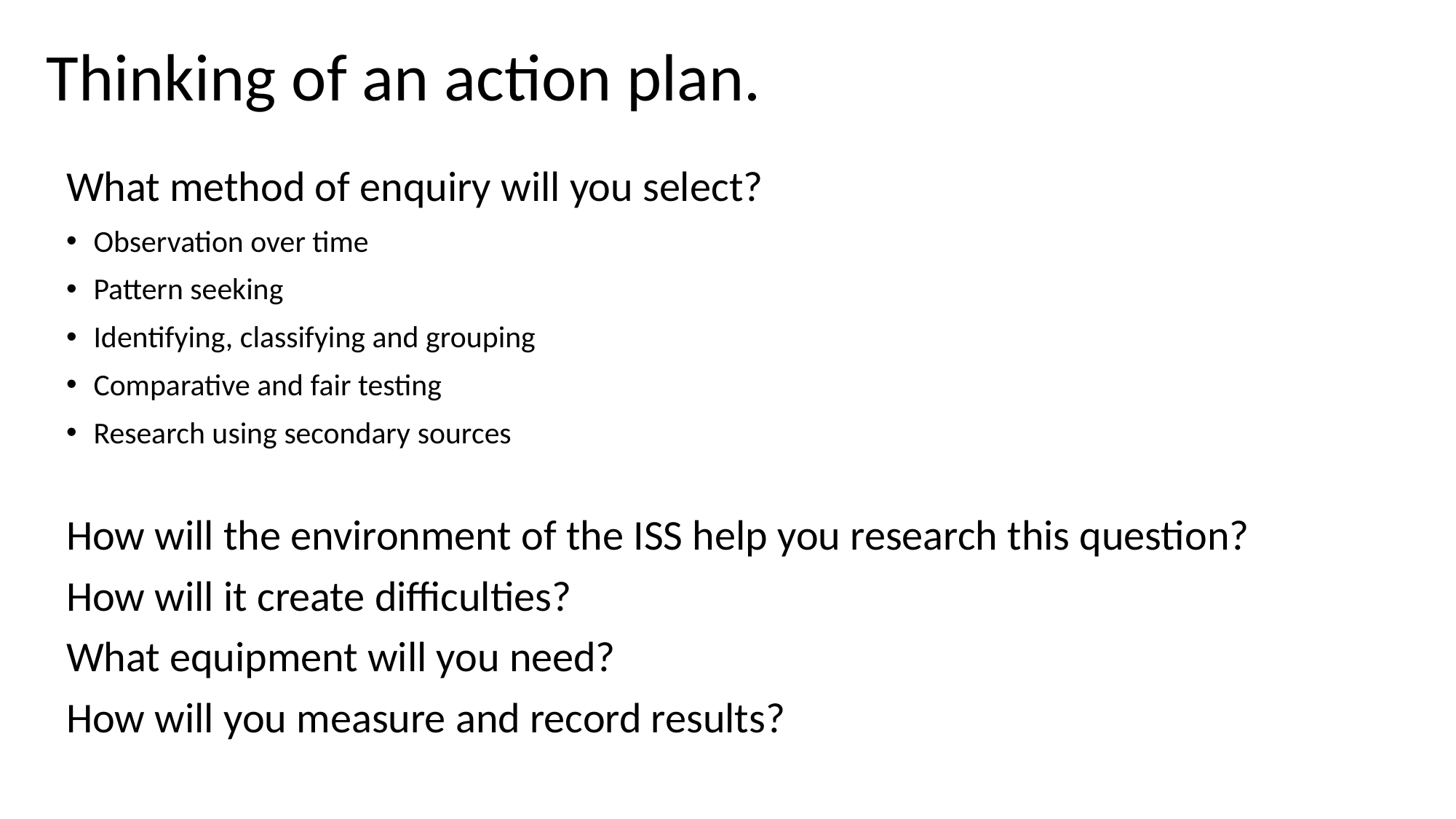

# Thinking of an action plan.
What method of enquiry will you select?
Observation over time
Pattern seeking
Identifying, classifying and grouping
Comparative and fair testing
Research using secondary sources

How will the environment of the ISS help you research this question?
How will it create difficulties?
What equipment will you need?
How will you measure and record results?